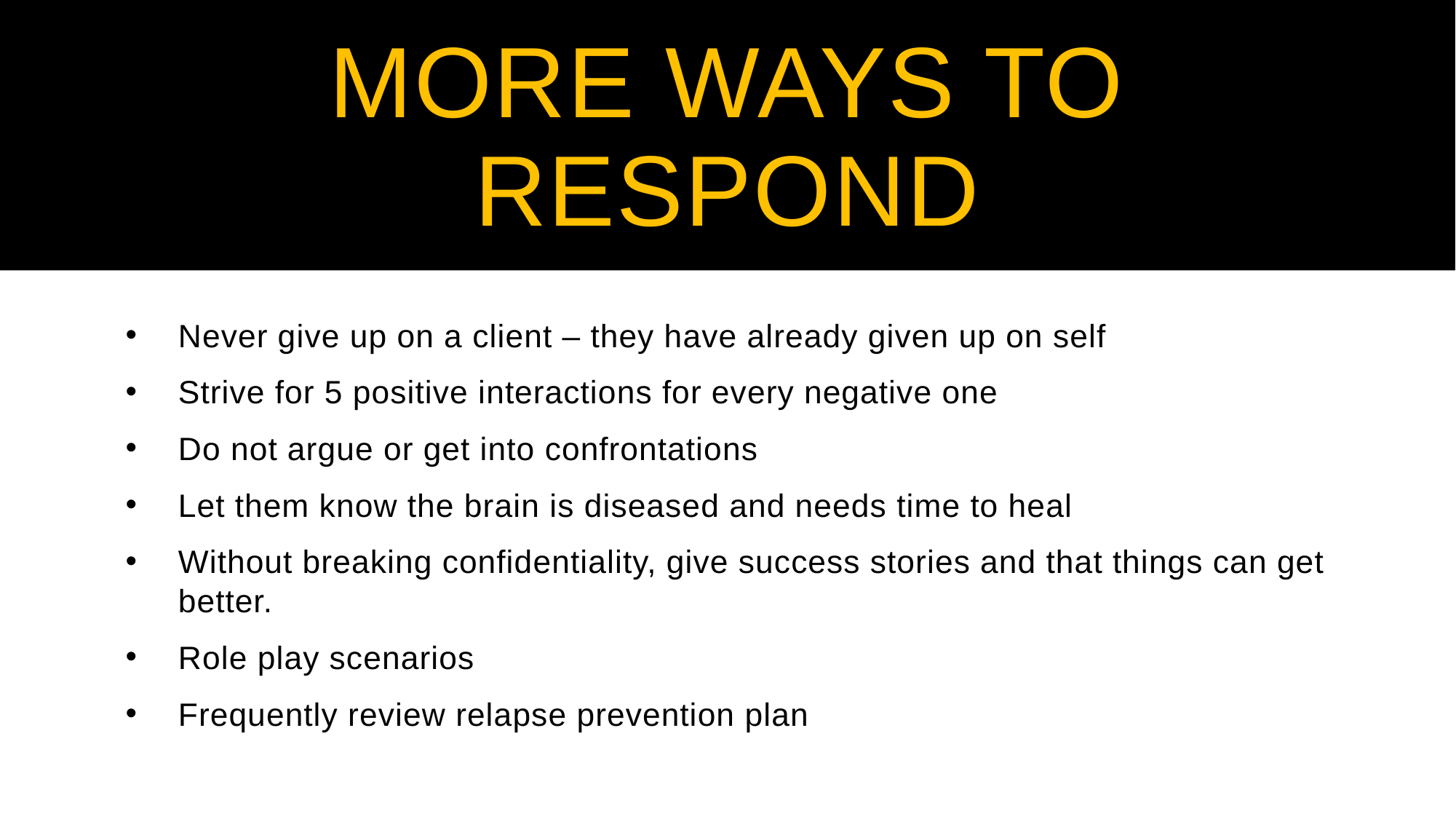

# More Ways to respond
Never give up on a client – they have already given up on self
Strive for 5 positive interactions for every negative one
Do not argue or get into confrontations
Let them know the brain is diseased and needs time to heal
Without breaking confidentiality, give success stories and that things can get better.
Role play scenarios
Frequently review relapse prevention plan